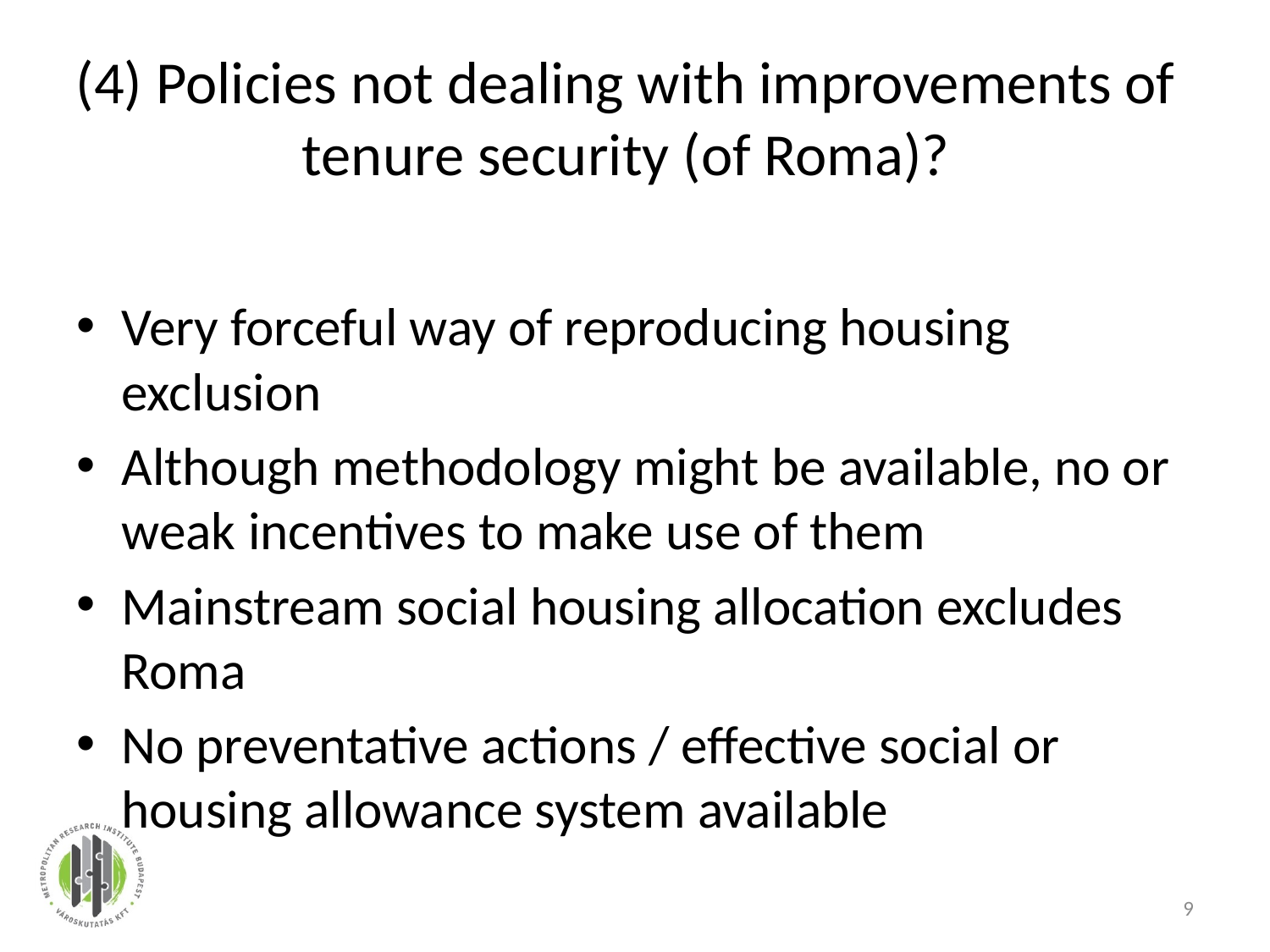

# (4) Policies not dealing with improvements of tenure security (of Roma)?
Very forceful way of reproducing housing exclusion
Although methodology might be available, no or weak incentives to make use of them
Mainstream social housing allocation excludes Roma
No preventative actions / effective social or housing allowance system available
9